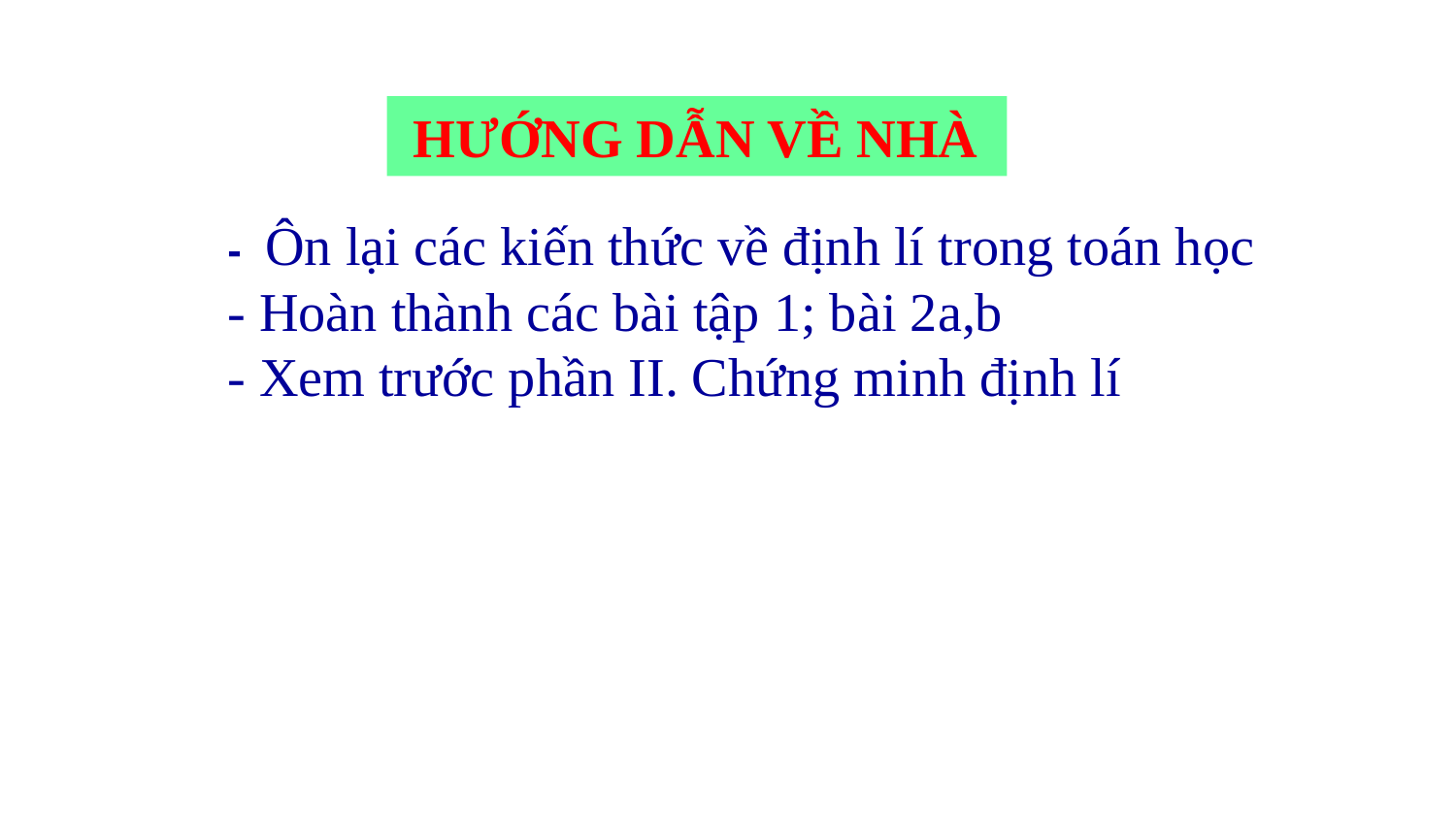

HƯỚNG DẪN VỀ NHÀ
-  Ôn lại các kiến thức về định lí trong toán học
- Hoàn thành các bài tập 1; bài 2a,b
- Xem trước phần II. Chứng minh định lí